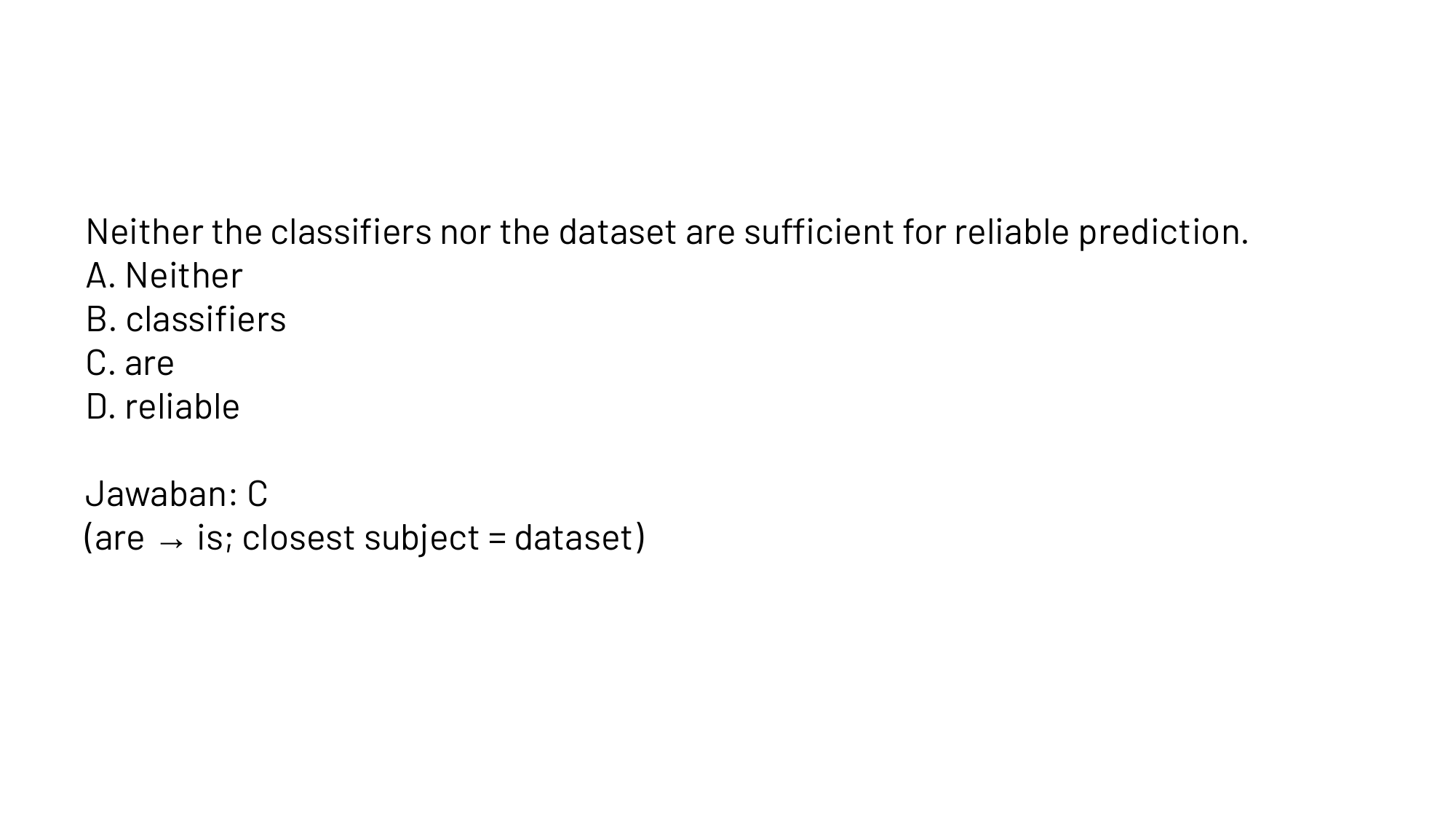

Neither the classifiers nor the dataset are sufficient for reliable prediction.
A. Neither
B. classifiers
C. are
D. reliable

Jawaban: C
(are → is; closest subject = dataset)